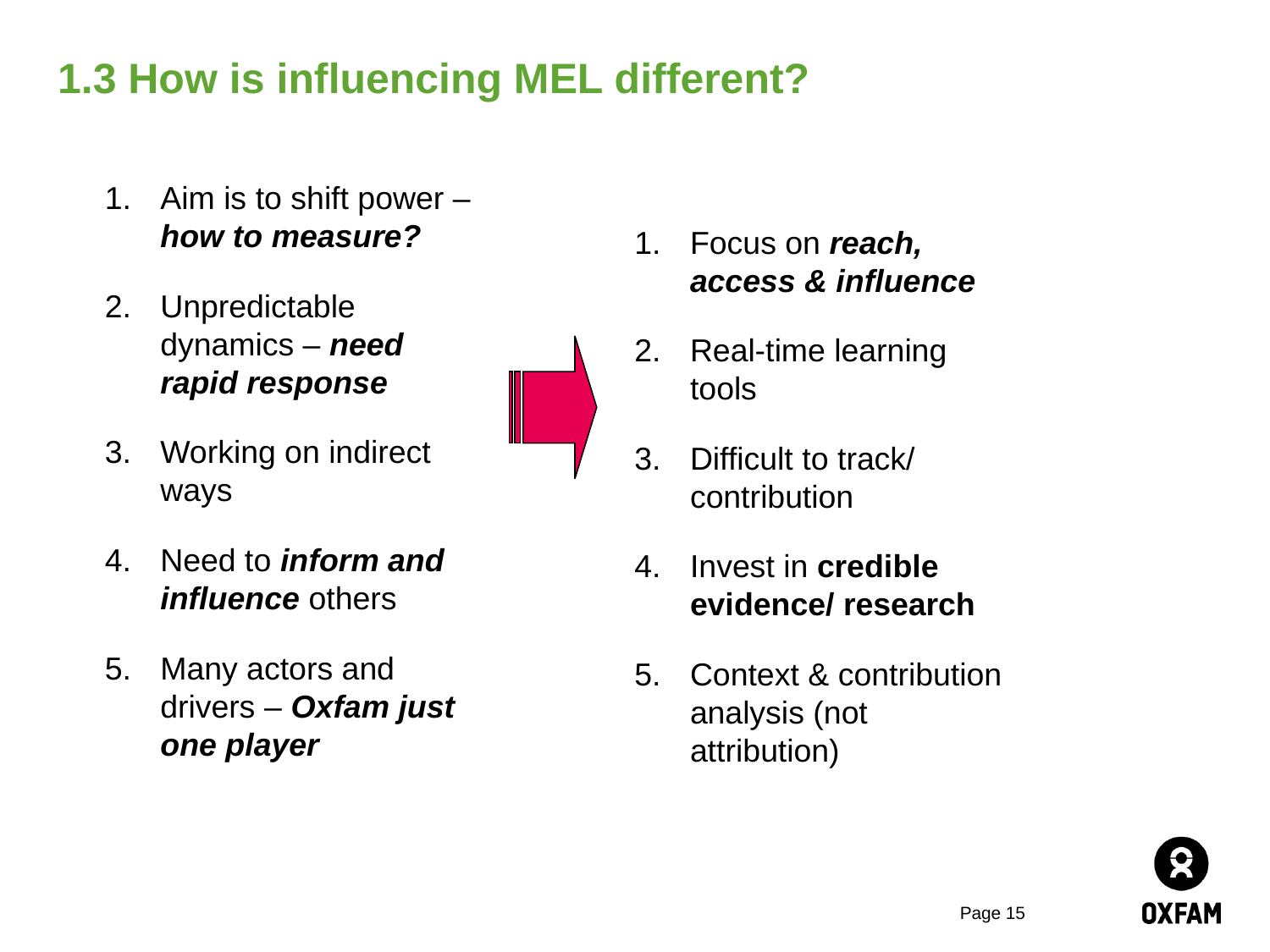

# 1.3 How is influencing MEL different?
Aim is to shift power – how to measure?
Unpredictable dynamics – need rapid response
Working on indirect ways
Need to inform and influence others
Many actors and drivers – Oxfam just one player

Focus on reach, access & influence
Real-time learning tools
Difficult to track/ contribution
Invest in credible evidence/ research
Context & contribution analysis (not attribution)